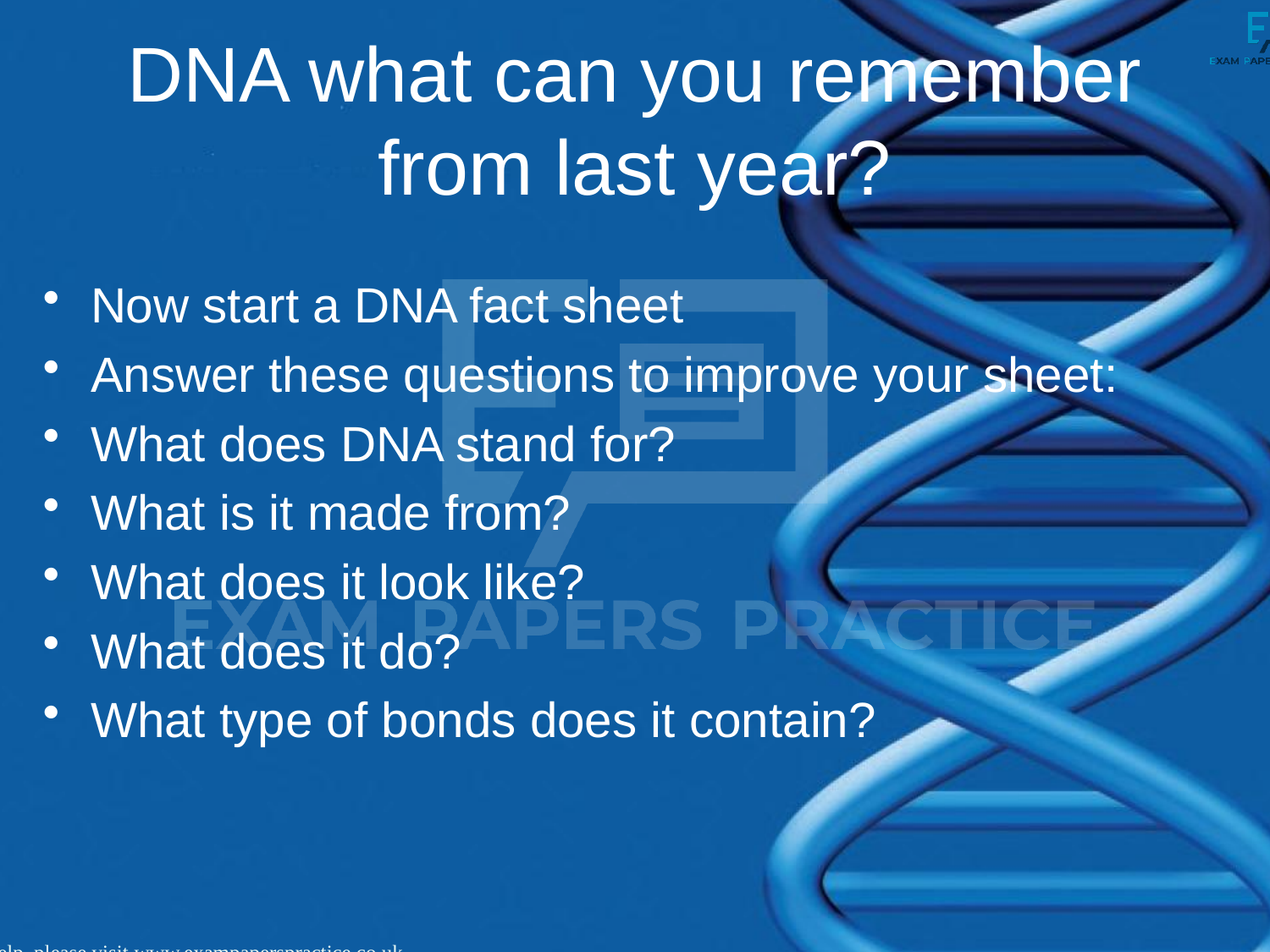

# DNA what can you remember from last year?
Now start a DNA fact sheet
Answer these questions to improve your sheet:
What does DNA stand for?
What is it made from?
What does it look like?
What does it do?
What type of bonds does it contain?